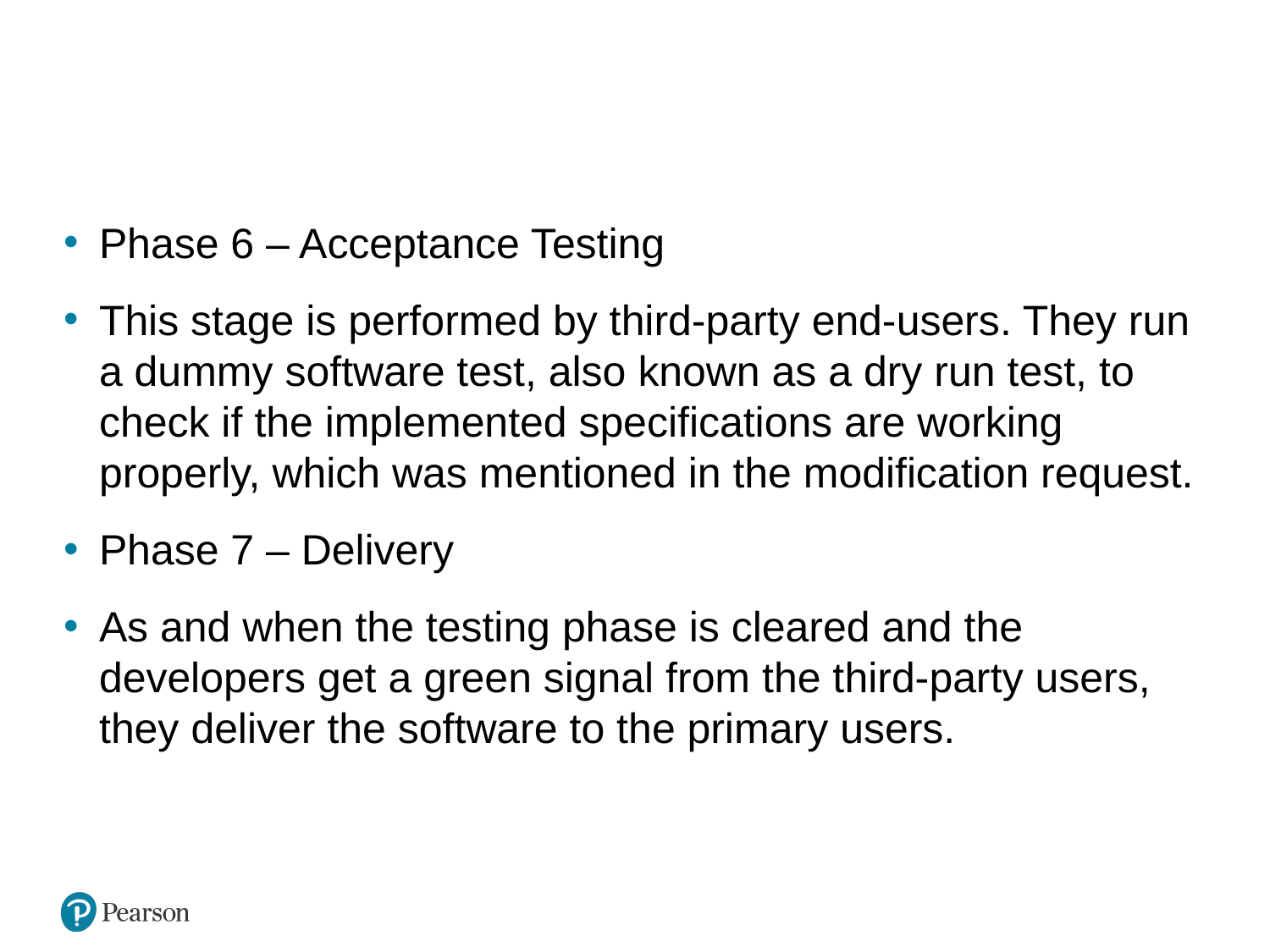

#
Phase 6 – Acceptance Testing
This stage is performed by third-party end-users. They run a dummy software test, also known as a dry run test, to check if the implemented specifications are working properly, which was mentioned in the modification request.
Phase 7 – Delivery
As and when the testing phase is cleared and the developers get a green signal from the third-party users, they deliver the software to the primary users.